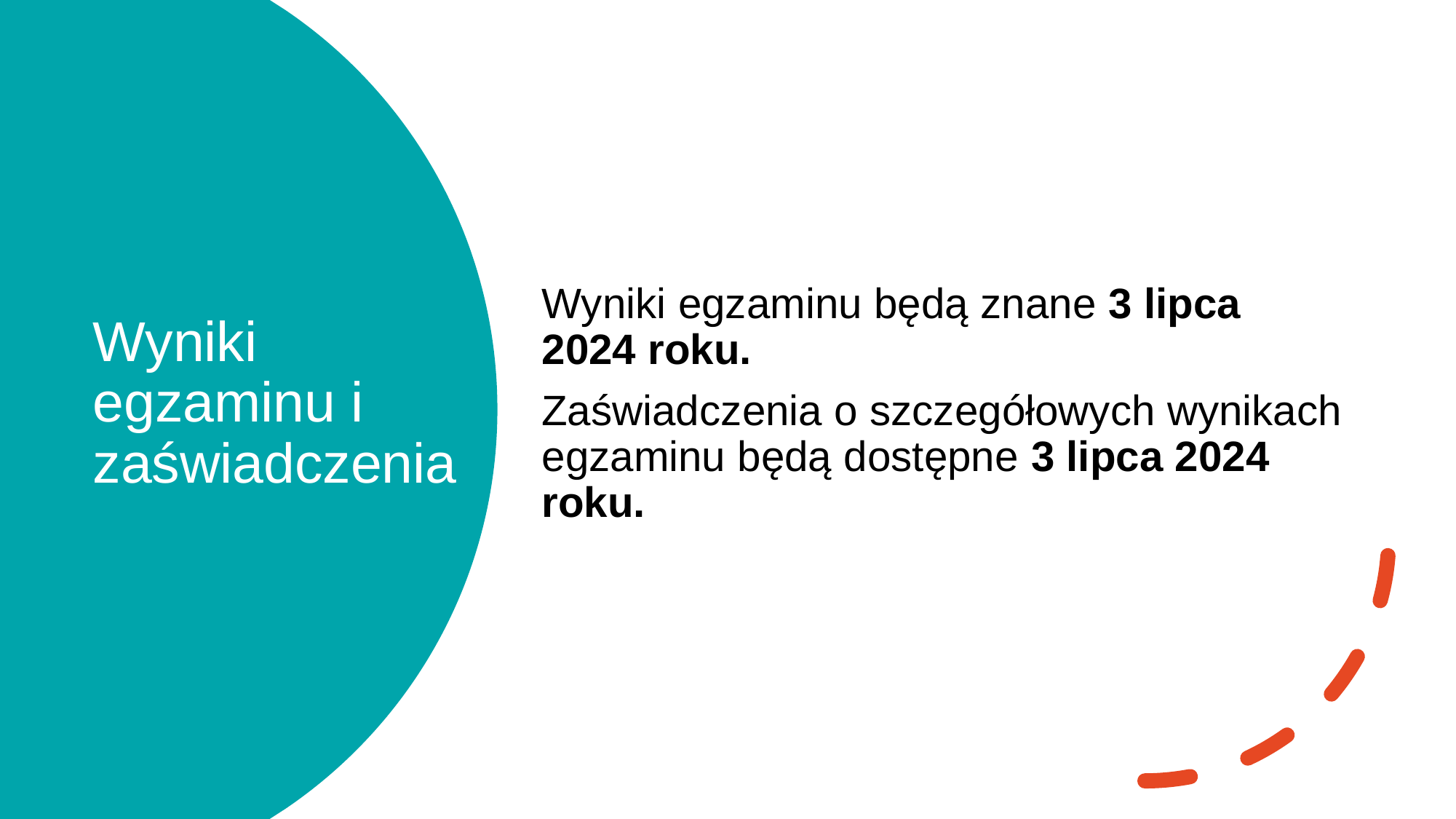

Wyniki egzaminu będą znane 3 lipca 2024 roku.
Zaświadczenia o szczegółowych wynikach egzaminu będą dostępne 3 lipca 2024 roku.
# Wyniki egzaminu i zaświadczenia